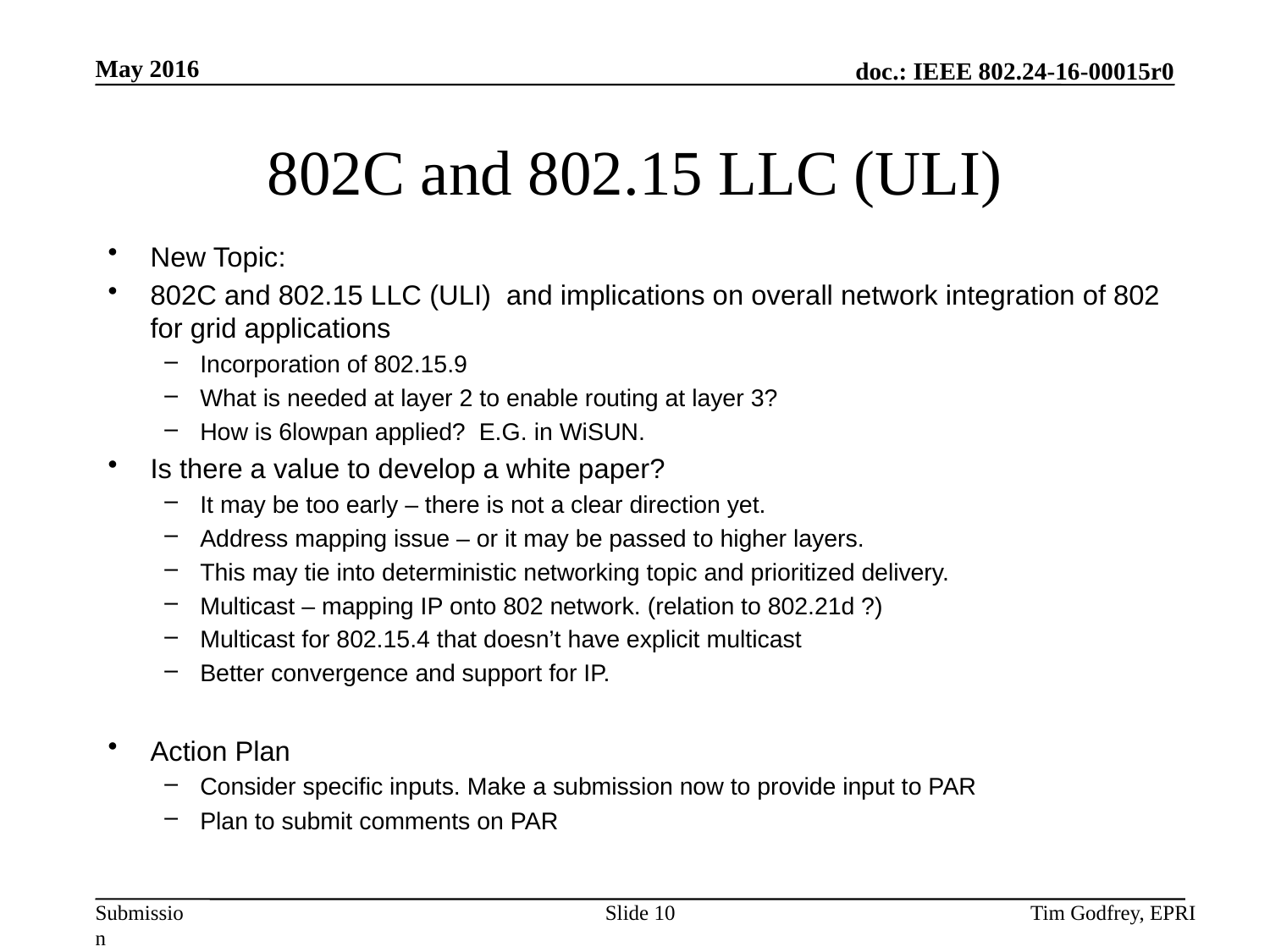

# 802C and 802.15 LLC (ULI)
New Topic:
802C and 802.15 LLC (ULI)  and implications on overall network integration of 802 for grid applications
Incorporation of 802.15.9
What is needed at layer 2 to enable routing at layer 3?
How is 6lowpan applied?  E.G. in WiSUN.
Is there a value to develop a white paper?
It may be too early – there is not a clear direction yet.
Address mapping issue – or it may be passed to higher layers.
This may tie into deterministic networking topic and prioritized delivery.
Multicast – mapping IP onto 802 network. (relation to 802.21d ?)
Multicast for 802.15.4 that doesn’t have explicit multicast
Better convergence and support for IP.

Action Plan
Consider specific inputs. Make a submission now to provide input to PAR
Plan to submit comments on PAR

Slide 10
Tim Godfrey, EPRI